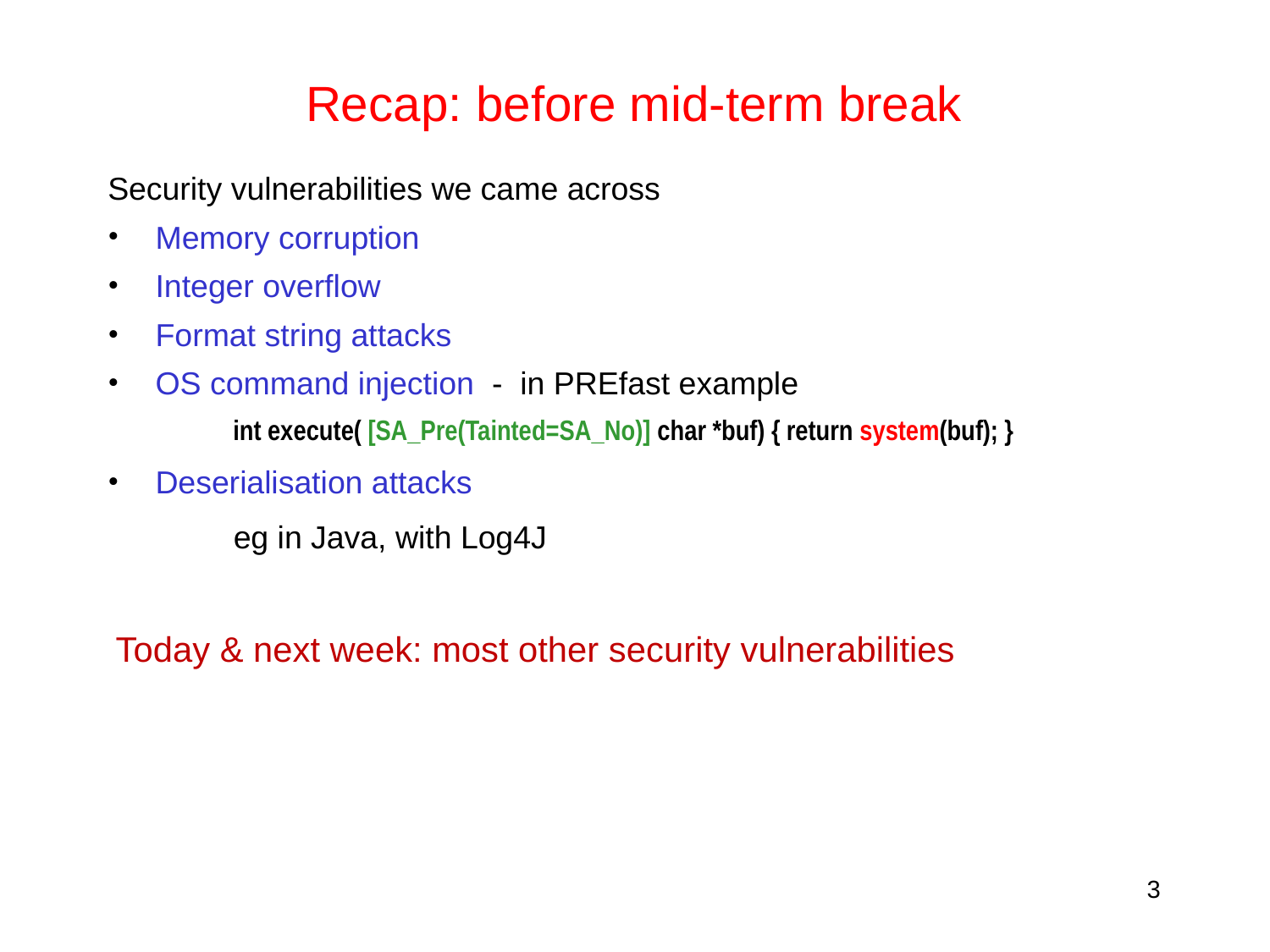

# Recap: before mid-term break
Security vulnerabilities we came across
Memory corruption
Integer overflow
Format string attacks
OS command injection  -  in PREfast example
 int execute( [SA_Pre(Tainted=SA_No)] char *buf) { return system(buf); }
Deserialisation attacks
       eg in Java, with Log4J

Today & next week: most other security vulnerabilities

3